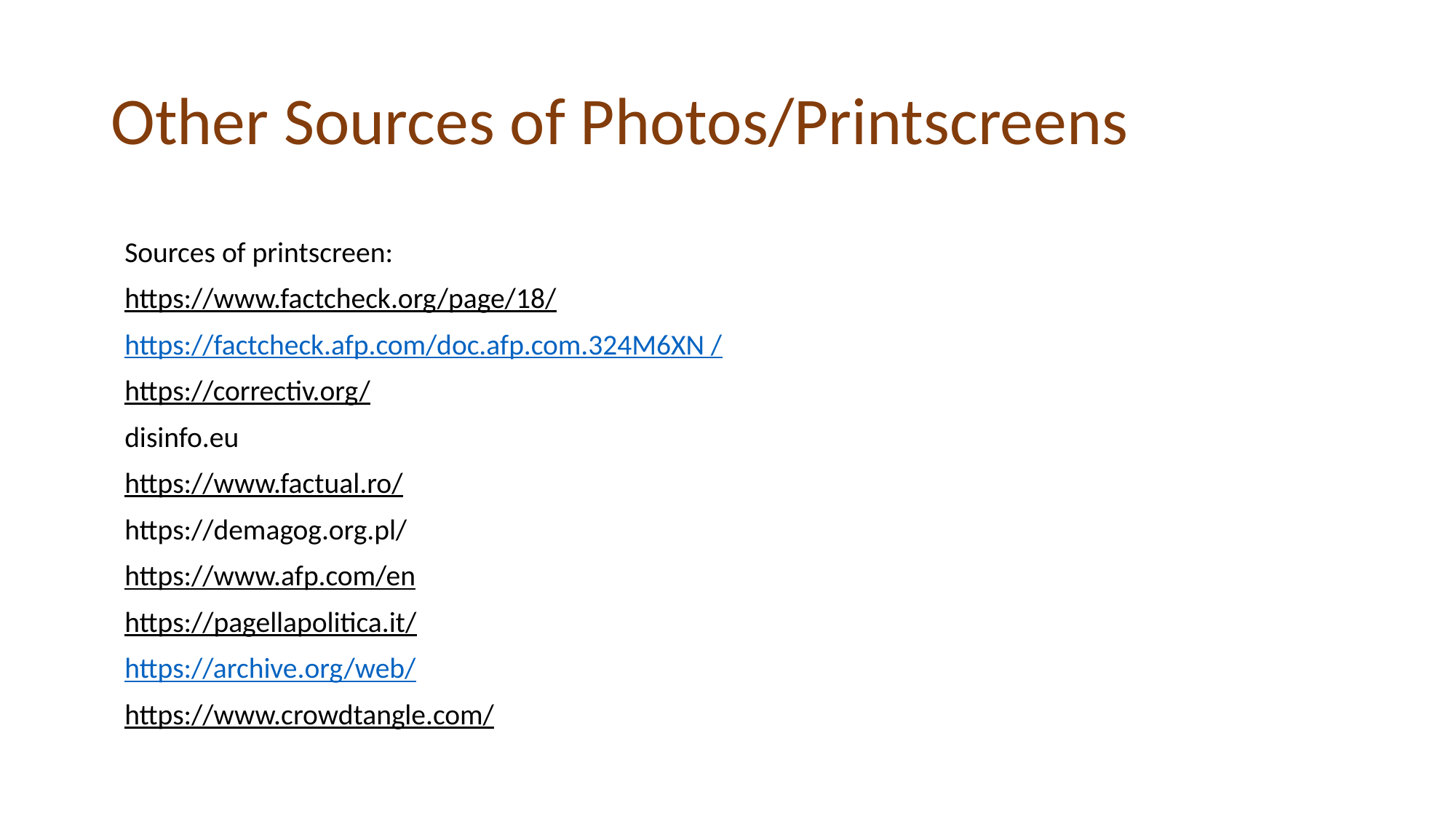

# Other Sources of Photos/Printscreens

Sources of printscreen:
https://www.factcheck.org/page/18/
https://factcheck.afp.com/doc.afp.com.324M6XN /
https://correctiv.org/
disinfo.eu
https://www.factual.ro/
https://demagog.org.pl/
https://www.afp.com/en
https://pagellapolitica.it/
https://archive.org/web/
https://www.crowdtangle.com/